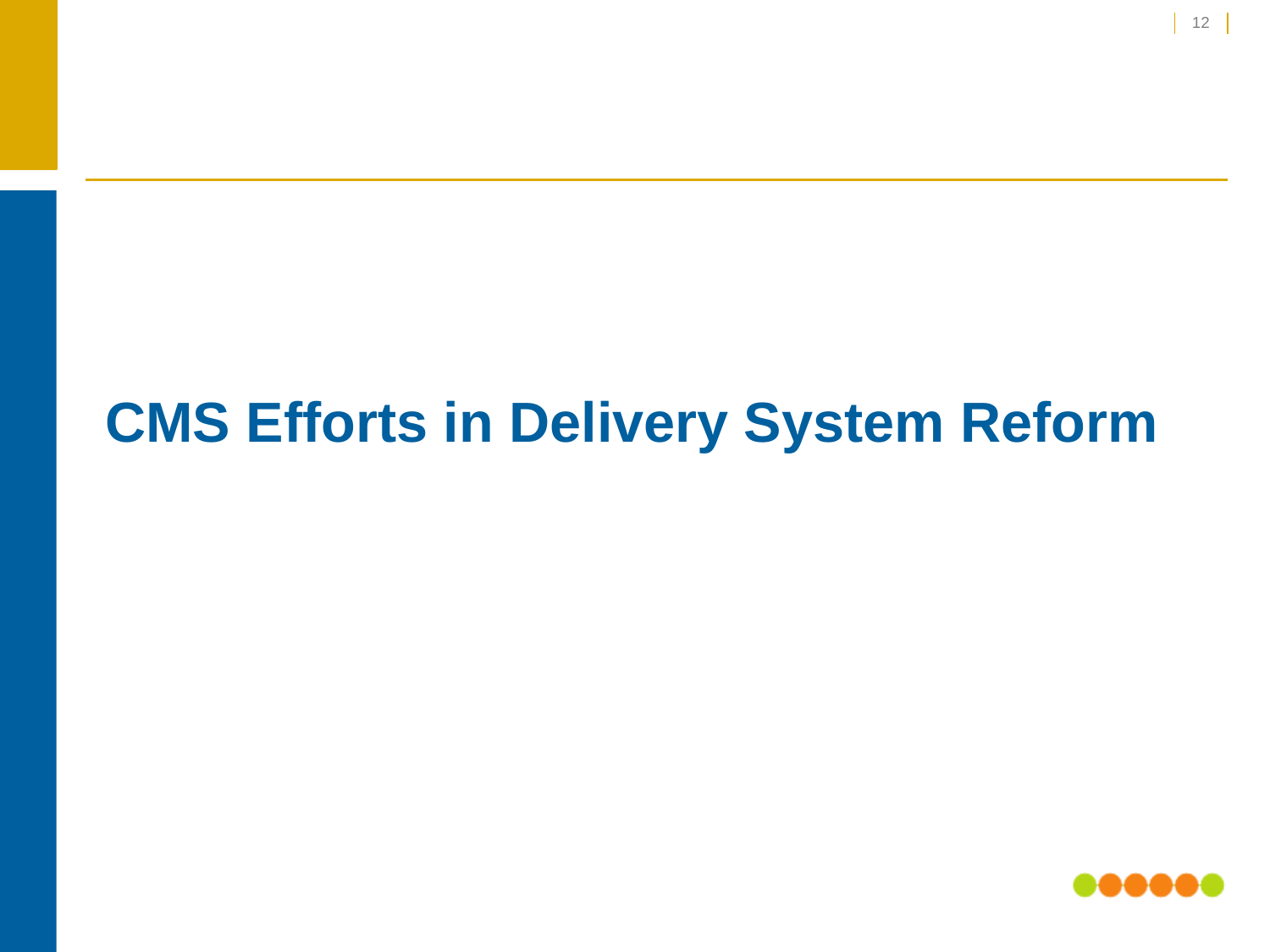

12
# CMS Efforts in Delivery System Reform